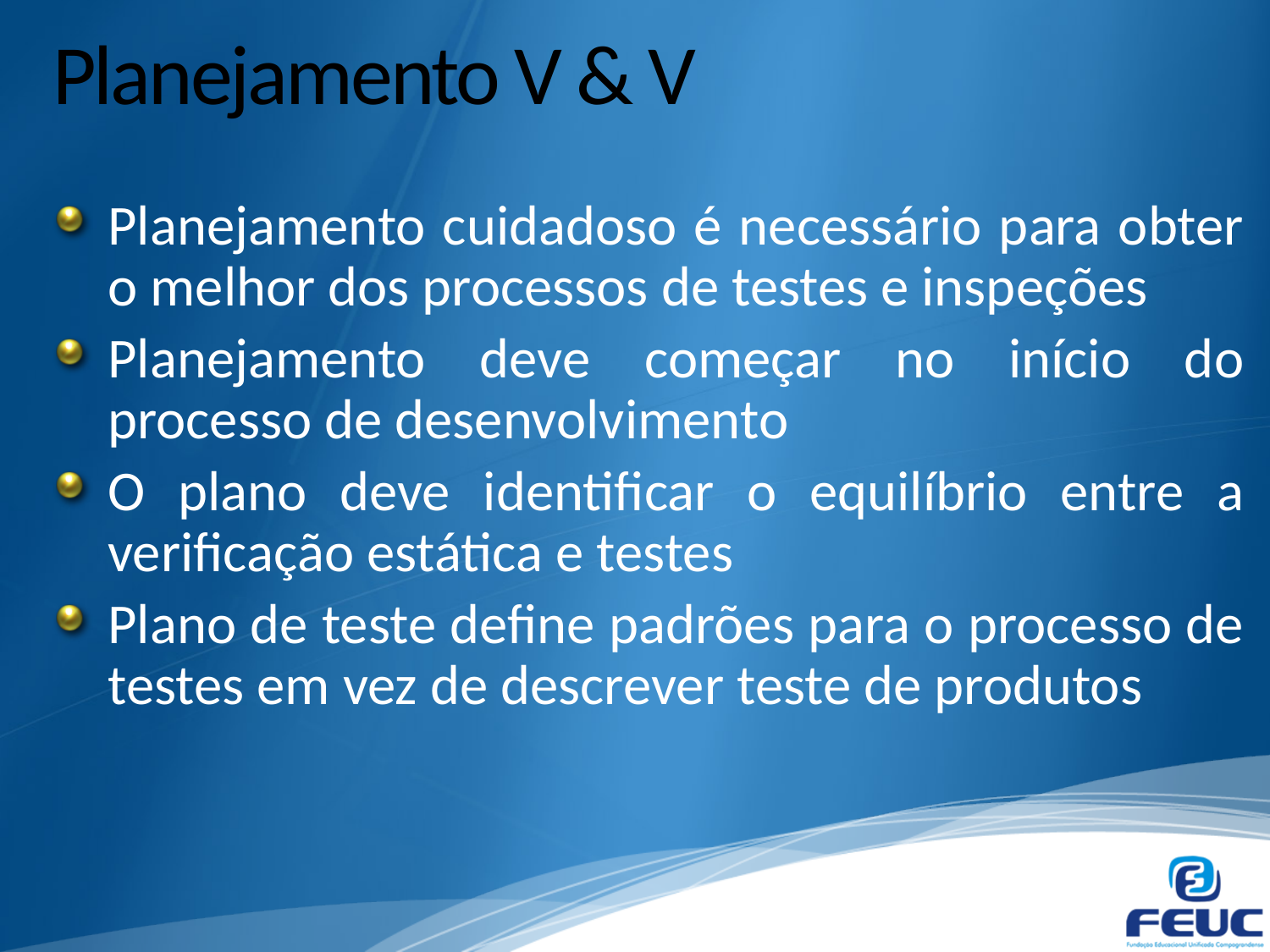

# Planejamento V & V
Planejamento cuidadoso é necessário para obter o melhor dos processos de testes e inspeções
Planejamento deve começar no início do processo de desenvolvimento
O plano deve identificar o equilíbrio entre a verificação estática e testes
Plano de teste define padrões para o processo de testes em vez de descrever teste de produtos